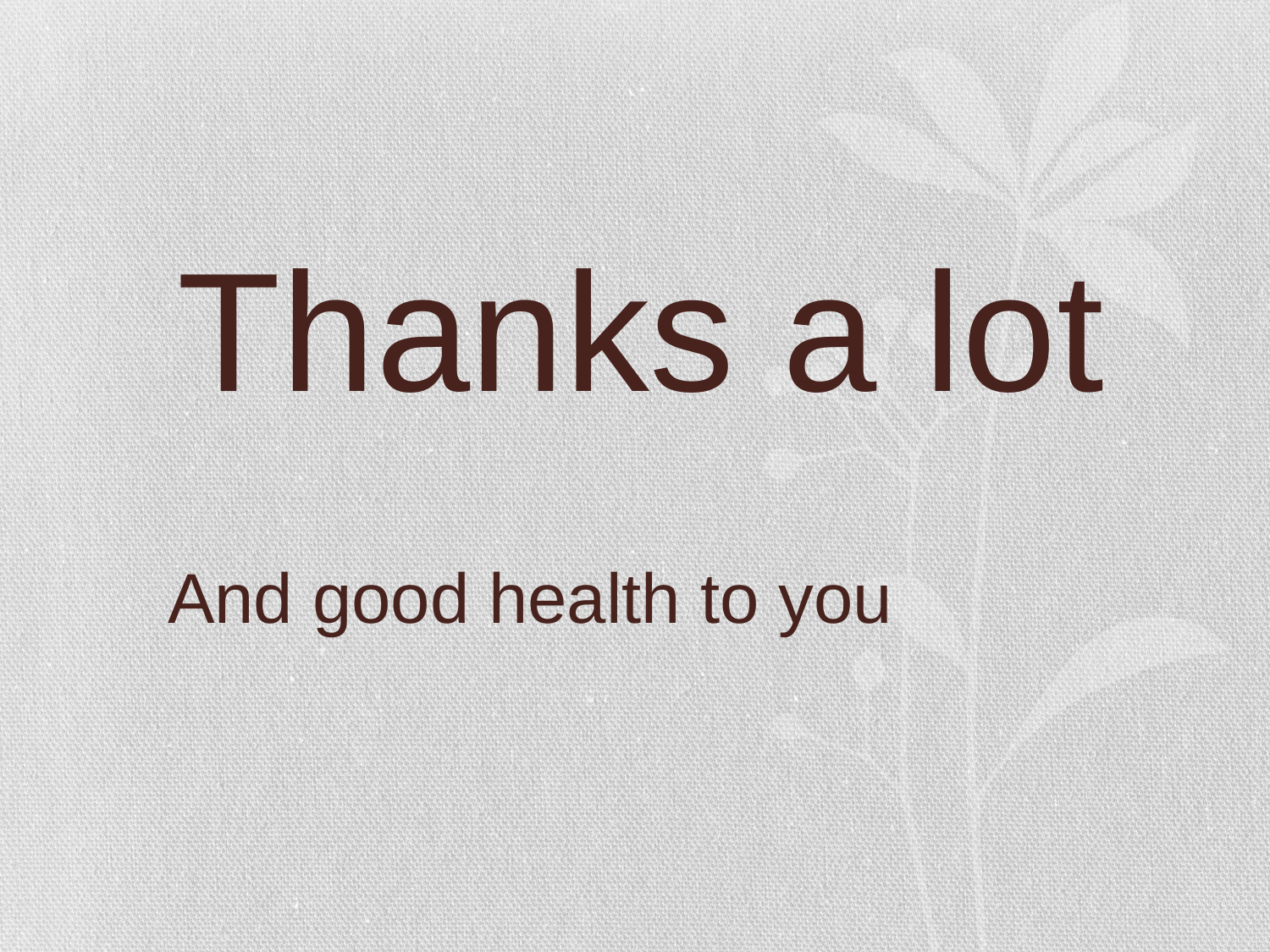

Thanks a lot
# And good health to you